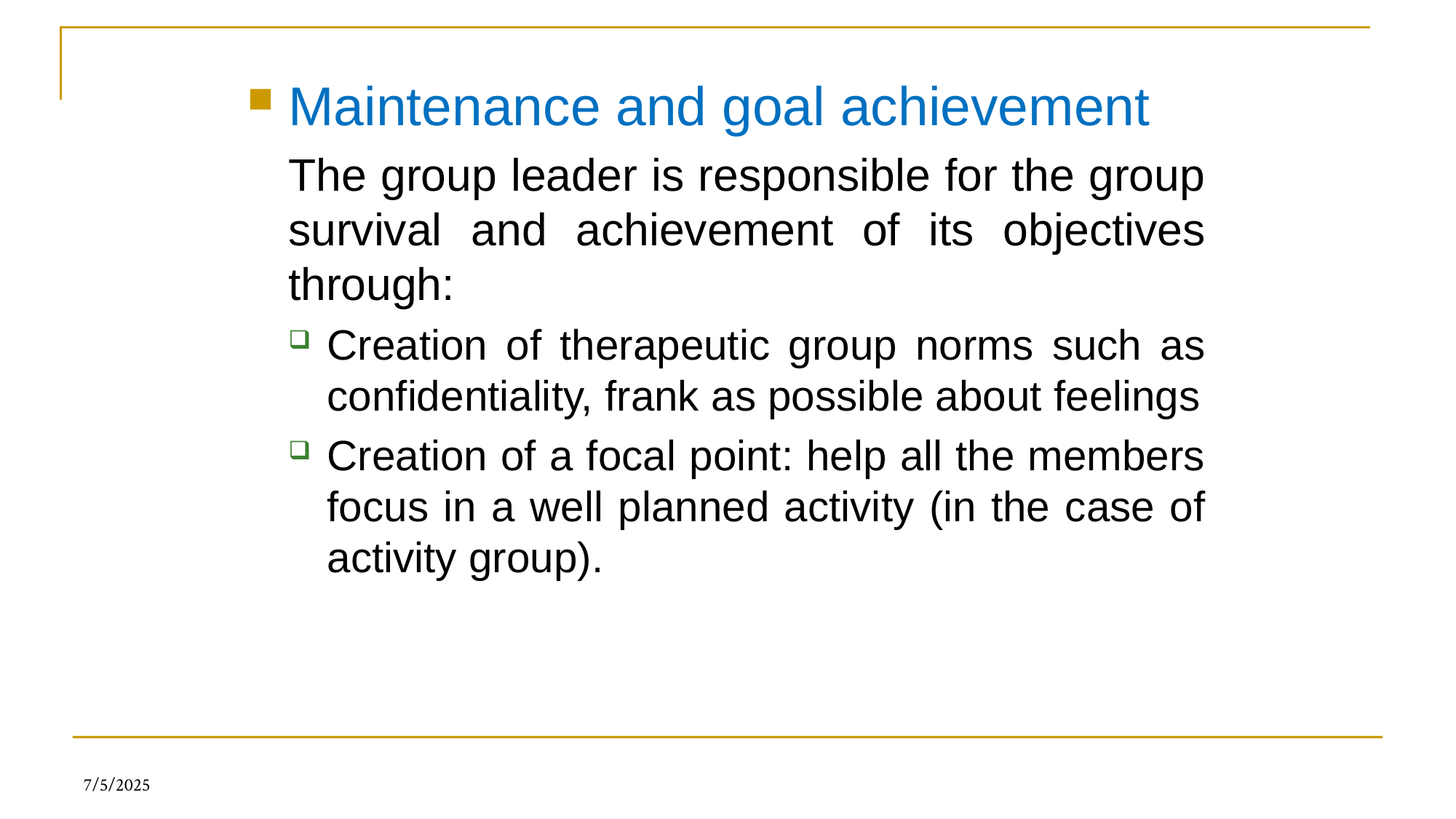

Maintenance and goal achievement
	The group leader is responsible for the group survival and achievement of its objectives through:
Creation of therapeutic group norms such as confidentiality, frank as possible about feelings
Creation of a focal point: help all the members focus in a well planned activity (in the case of activity group).

7/5/2025